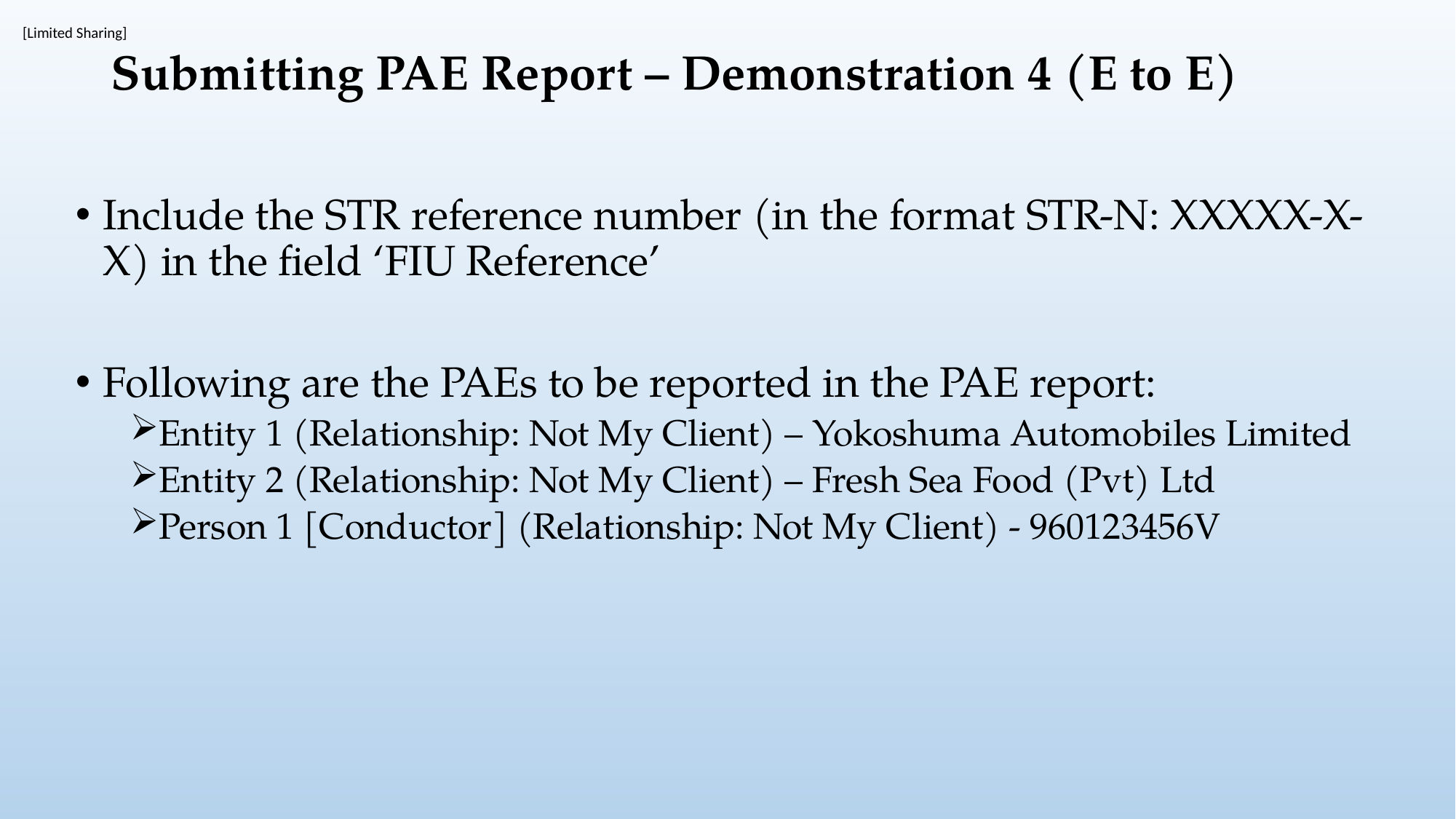

# Submitting PAE Report – Demonstration 4 (E to E)

Include the STR reference number (in the format STR-N: XXXXX-X-X) in the field ‘FIU Reference’

Following are the PAEs to be reported in the PAE report:
Entity 1 (Relationship: Not My Client) – Yokoshuma Automobiles Limited
Entity 2 (Relationship: Not My Client) – Fresh Sea Food (Pvt) Ltd
Person 1 [Conductor] (Relationship: Not My Client) - 960123456V